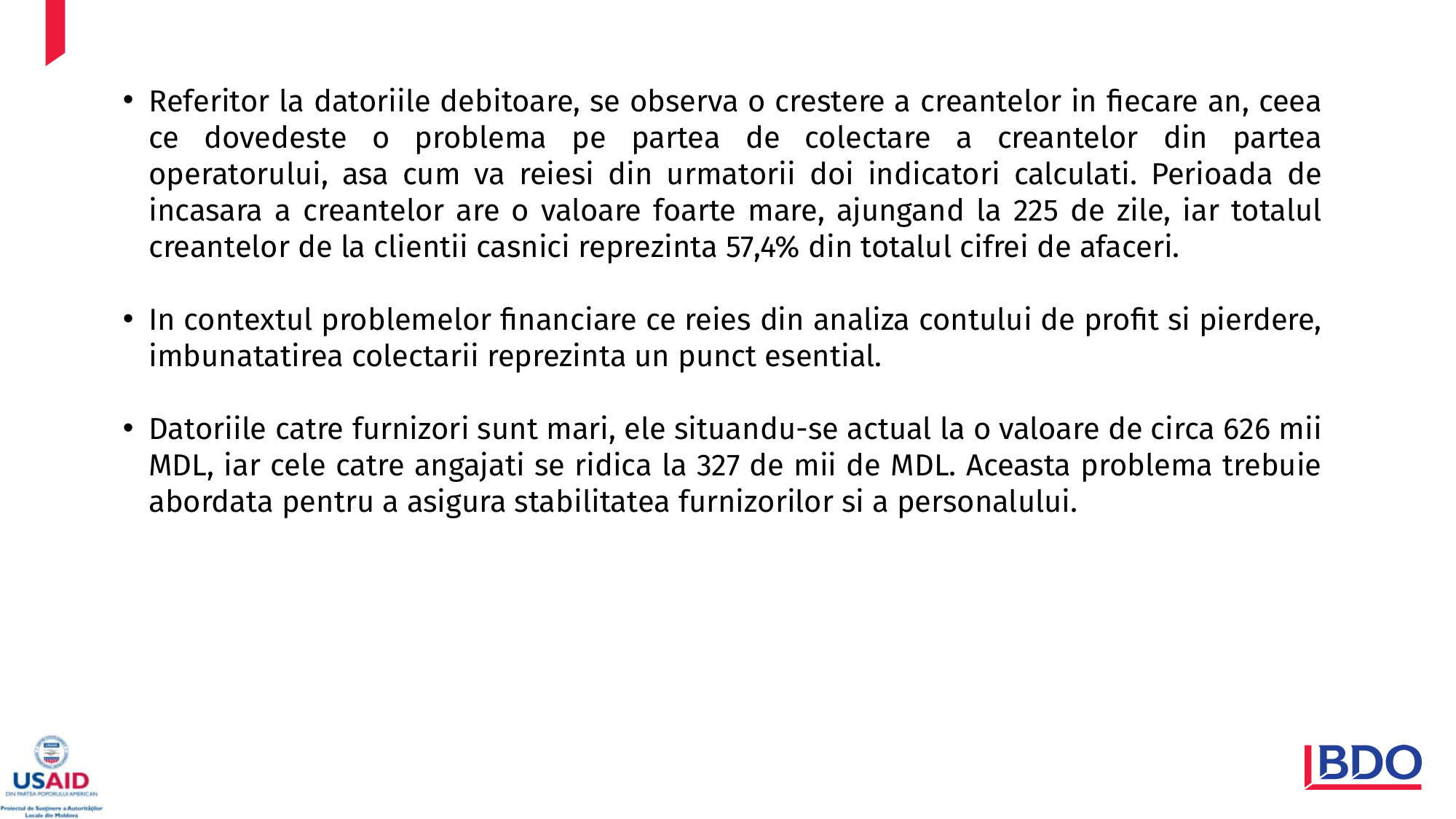

Referitor la datoriile debitoare, se observa o crestere a creantelor in fiecare an, ceea ce dovedeste o problema pe partea de colectare a creantelor din partea operatorului, asa cum va reiesi din urmatorii doi indicatori calculati. Perioada de incasara a creantelor are o valoare foarte mare, ajungand la 225 de zile, iar totalul creantelor de la clientii casnici reprezinta 57,4% din totalul cifrei de afaceri.

In contextul problemelor financiare ce reies din analiza contului de profit si pierdere, imbunatatirea colectarii reprezinta un punct esential.

Datoriile catre furnizori sunt mari, ele situandu-se actual la o valoare de circa 626 mii MDL, iar cele catre angajati se ridica la 327 de mii de MDL. Aceasta problema trebuie abordata pentru a asigura stabilitatea furnizorilor si a personalului.